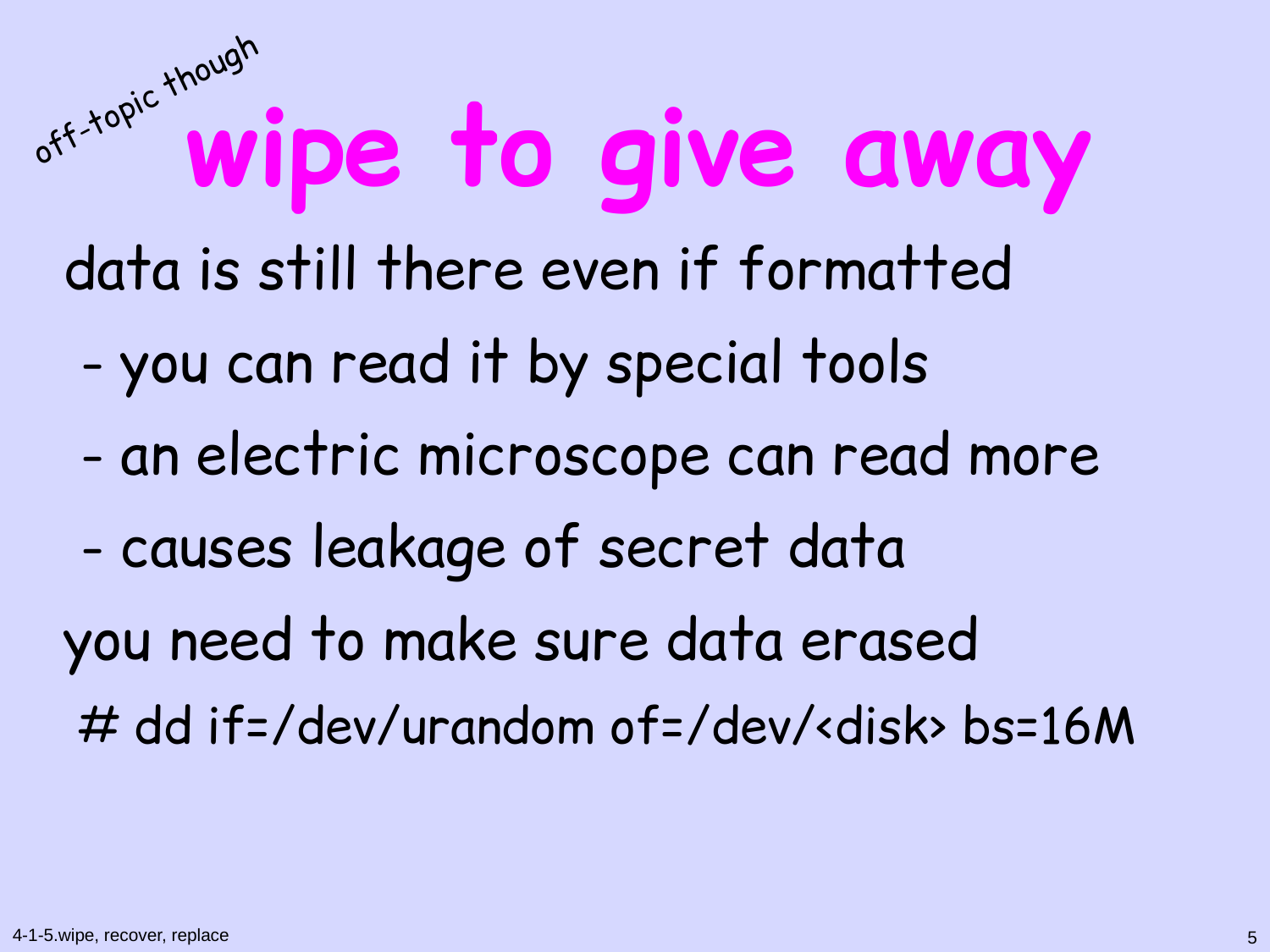

# wipe to give away
off-topic though
data is still there even if formatted
 - you can read it by special tools
 - an electric microscope can read more
 - causes leakage of secret data
you need to make sure data erased
 # dd if=/dev/urandom of=/dev/<disk> bs=16M

5
4-1-5.wipe, recover, replace